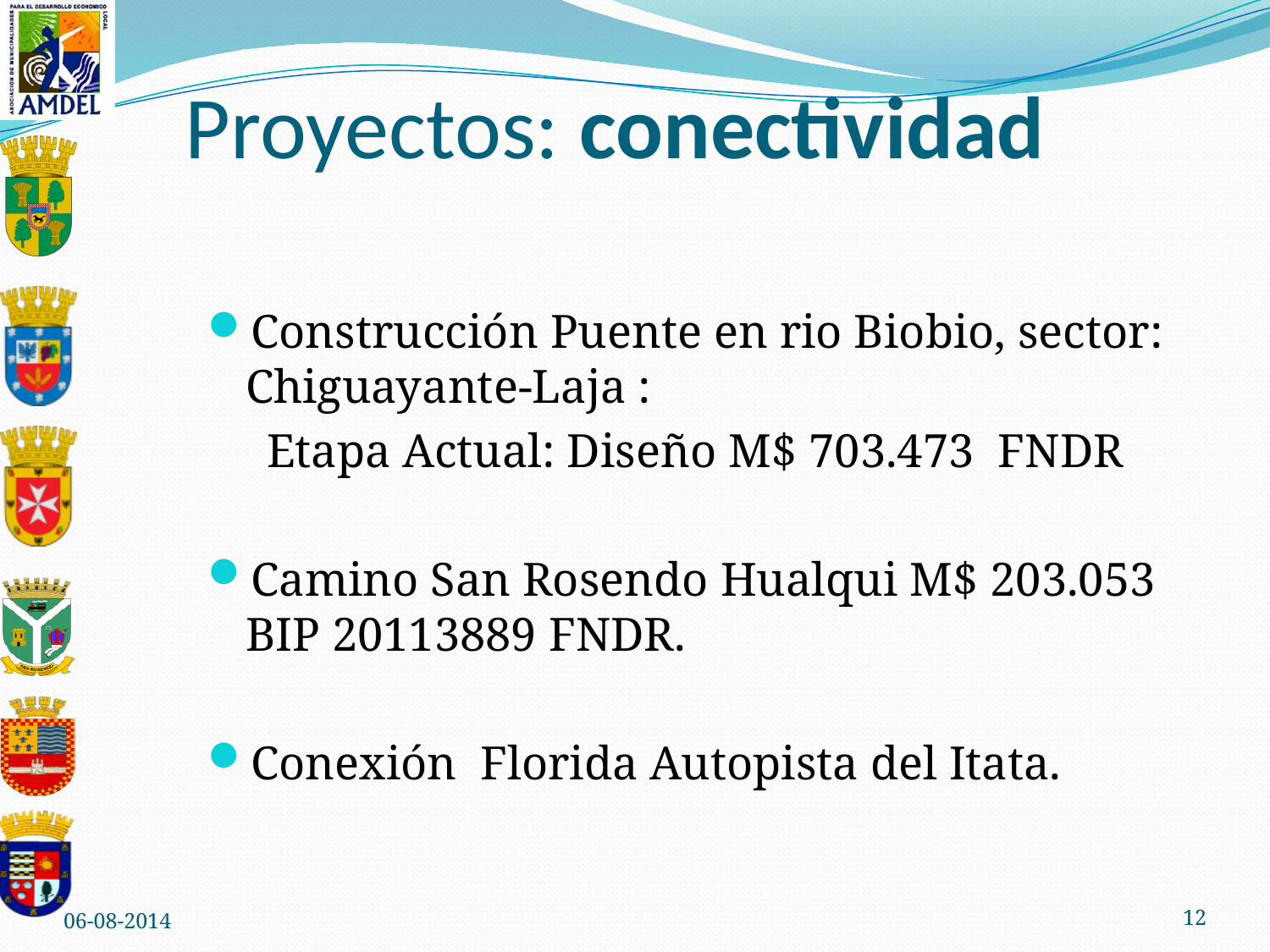

# Proyectos: conectividad
Construcción Puente en rio Biobio, sector: Chiguayante-Laja :
     Etapa Actual: Diseño M$ 703.473  FNDR

Camino San Rosendo Hualqui M$ 203.053 BIP 20113889 FNDR.

Conexión  Florida Autopista del Itata.